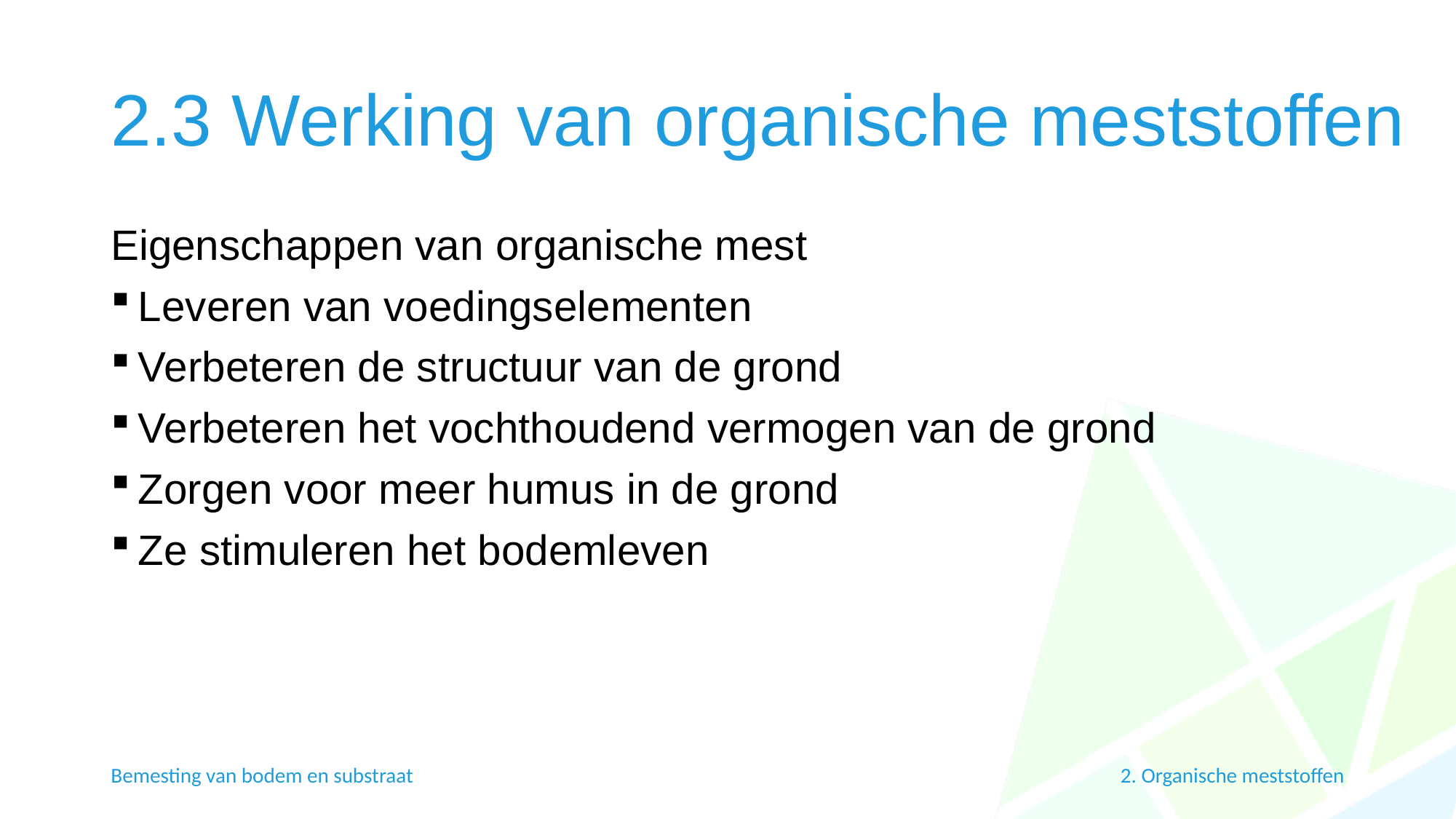

# 2.3 Werking van organische meststoffen
Eigenschappen van organische mest
Leveren van voedingselementen
Verbeteren de structuur van de grond
Verbeteren het vochthoudend vermogen van de grond
Zorgen voor meer humus in de grond
Ze stimuleren het bodemleven
Bemesting van bodem en substraat

2. Organische meststoffen